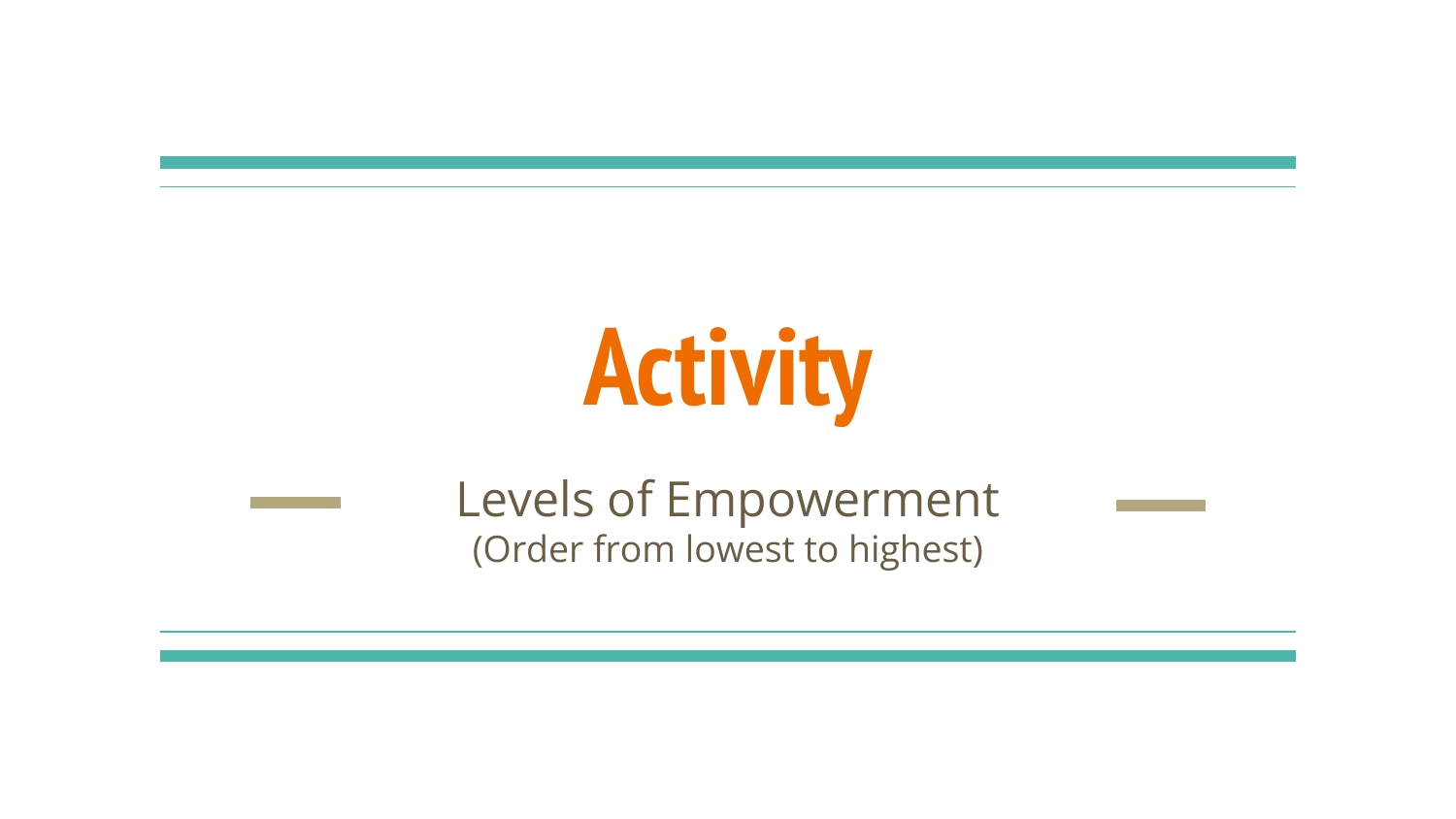

# Activity
Levels of Empowerment
(Order from lowest to highest)